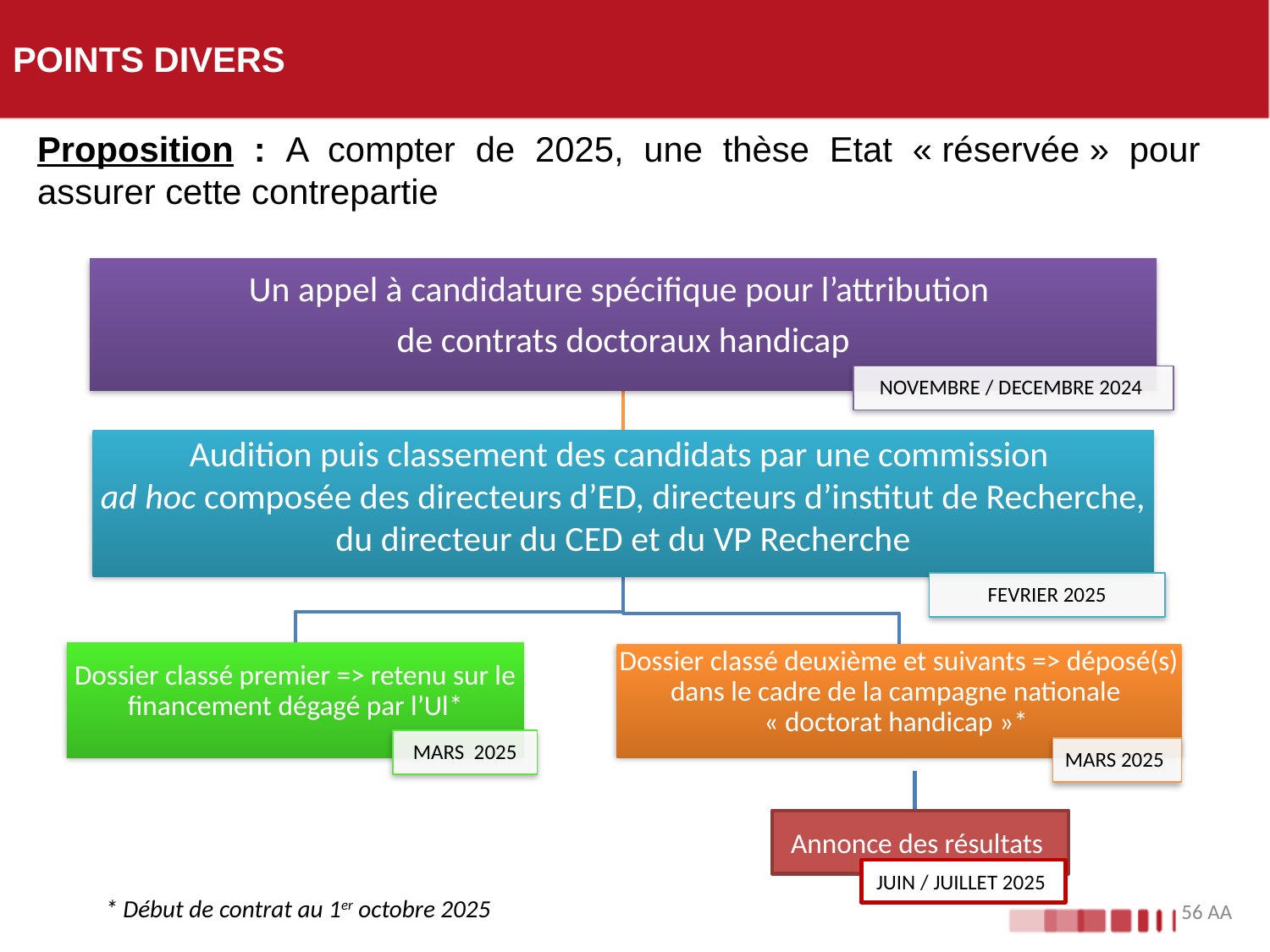

# POINTS DIVERS
Proposition : A compter de 2025, une thèse Etat « réservée » pour assurer cette contrepartie
Un appel à candidature spécifique pour l’attribution
de contrats doctoraux handicap
NOVEMBRE / DECEMBRE 2024
Audition puis classement des candidats par une commission
ad hoc composée des directeurs d’ED, directeurs d’institut de Recherche, du directeur du CED et du VP Recherche
FEVRIER 2025
Dossier classé premier => retenu sur le financement dégagé par l’Ul*
MARS  2025
Dossier classé deuxième et suivants => déposé(s) dans le cadre de la campagne nationale  « doctorat handicap »*
MARS 2025
Annonce des résultats
JUIN / JUILLET 2025
 * Début de contrat au 1er octobre 2025
56 AA